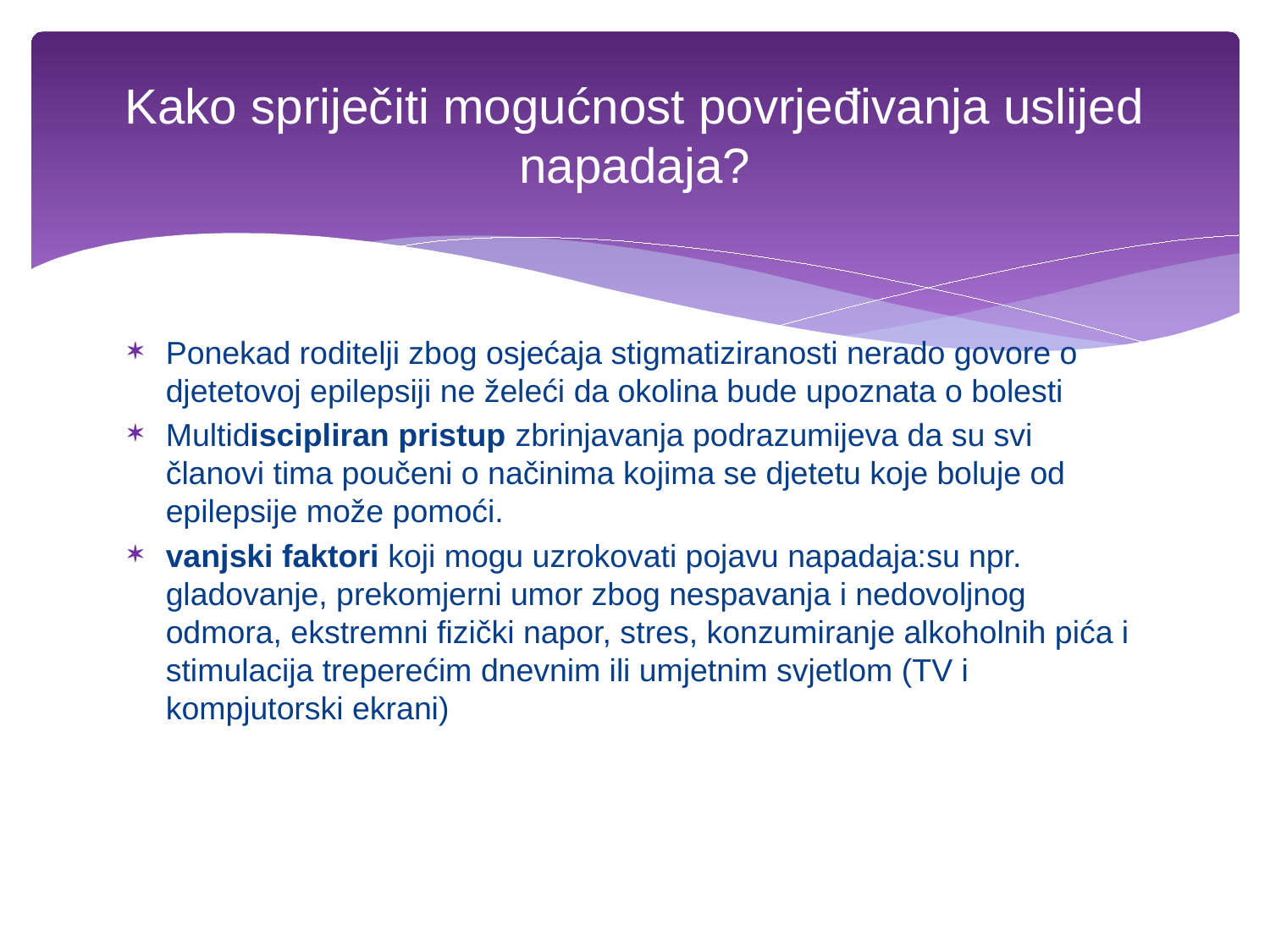

# Kako spriječiti mogućnost povrjeđivanja uslijed napadaja?
Ponekad roditelji zbog osjećaja stigmatiziranosti nerado govore o djetetovoj epilepsiji ne želeći da okolina bude upoznata o bolesti
Multidiscipliran pristup zbrinjavanja podrazumijeva da su svi članovi tima poučeni o načinima kojima se djetetu koje boluje od epilepsije može pomoći.
vanjski faktori koji mogu uzrokovati pojavu napadaja:su npr. gladovanje, prekomjerni umor zbog nespavanja i nedovoljnog odmora, ekstremni fizički napor, stres, konzumiranje alkoholnih pića i stimulacija treperećim dnevnim ili umjetnim svjetlom (TV i kompjutorski ekrani)